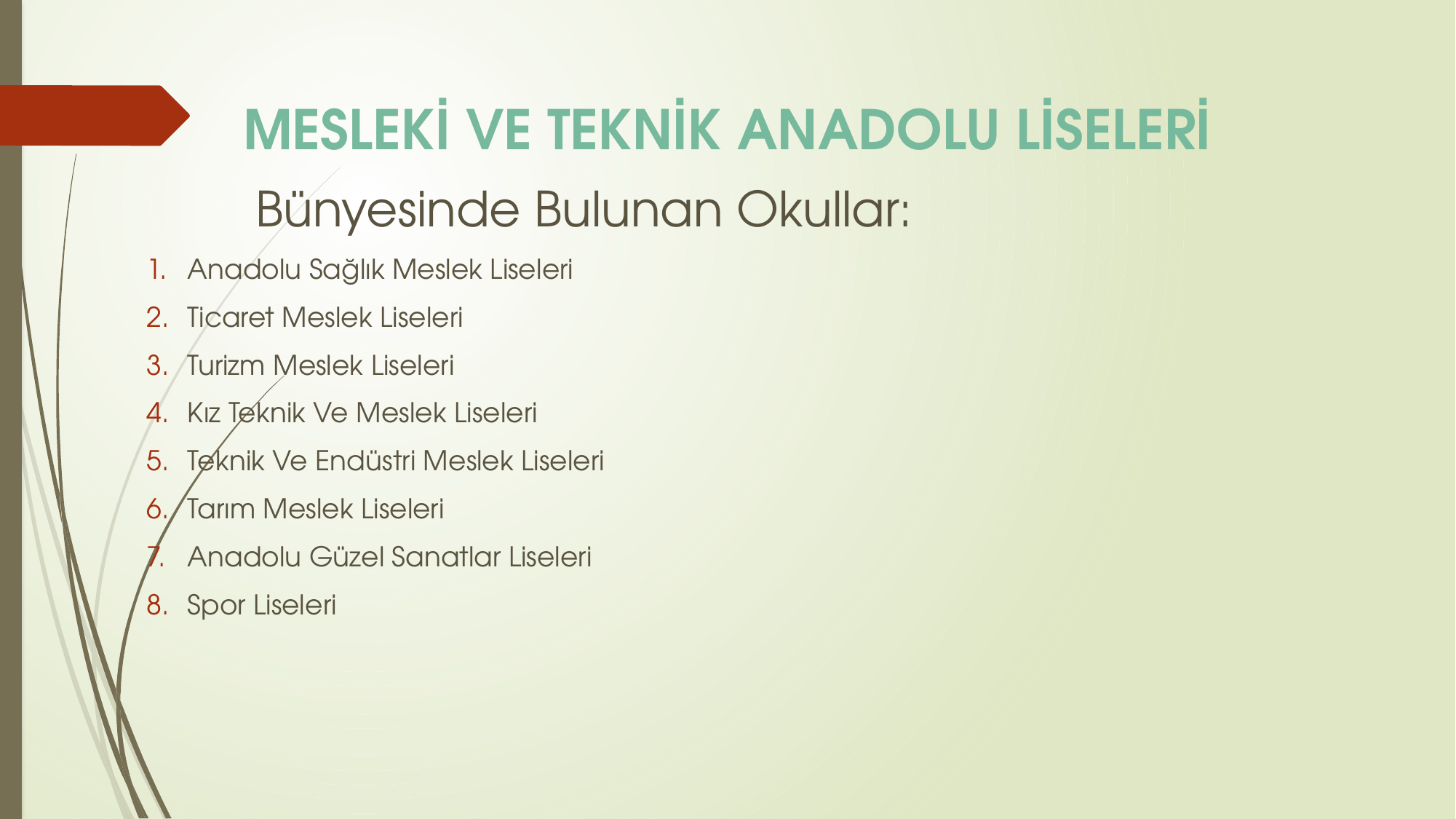

# MESLEKİ VE TEKNİK ANADOLU LİSELERİ
	Bünyesinde Bulunan Okullar:
Anadolu Sağlık Meslek Liseleri
Ticaret Meslek Liseleri
Turizm Meslek Liseleri
Kız Teknik Ve Meslek Liseleri
Teknik Ve Endüstri Meslek Liseleri
Tarım Meslek Liseleri
Anadolu Güzel Sanatlar Liseleri
Spor Liseleri